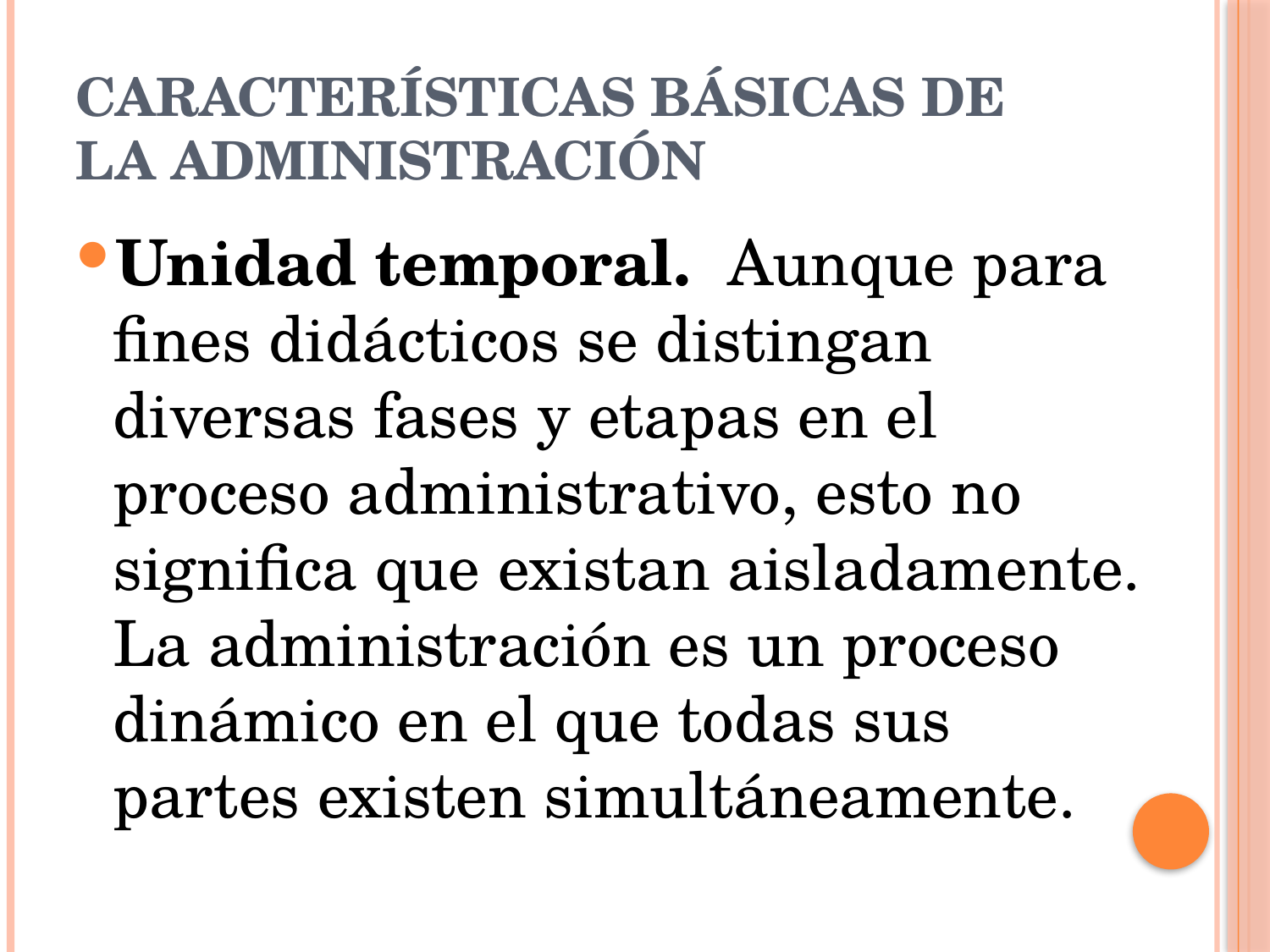

# Características Básicas de la administración
Unidad temporal.  Aunque para fines didácticos se distingan diversas fases y etapas en el proceso administrativo, esto no significa que existan aisladamente. La administración es un proceso dinámico en el que todas sus partes existen simultáneamente.